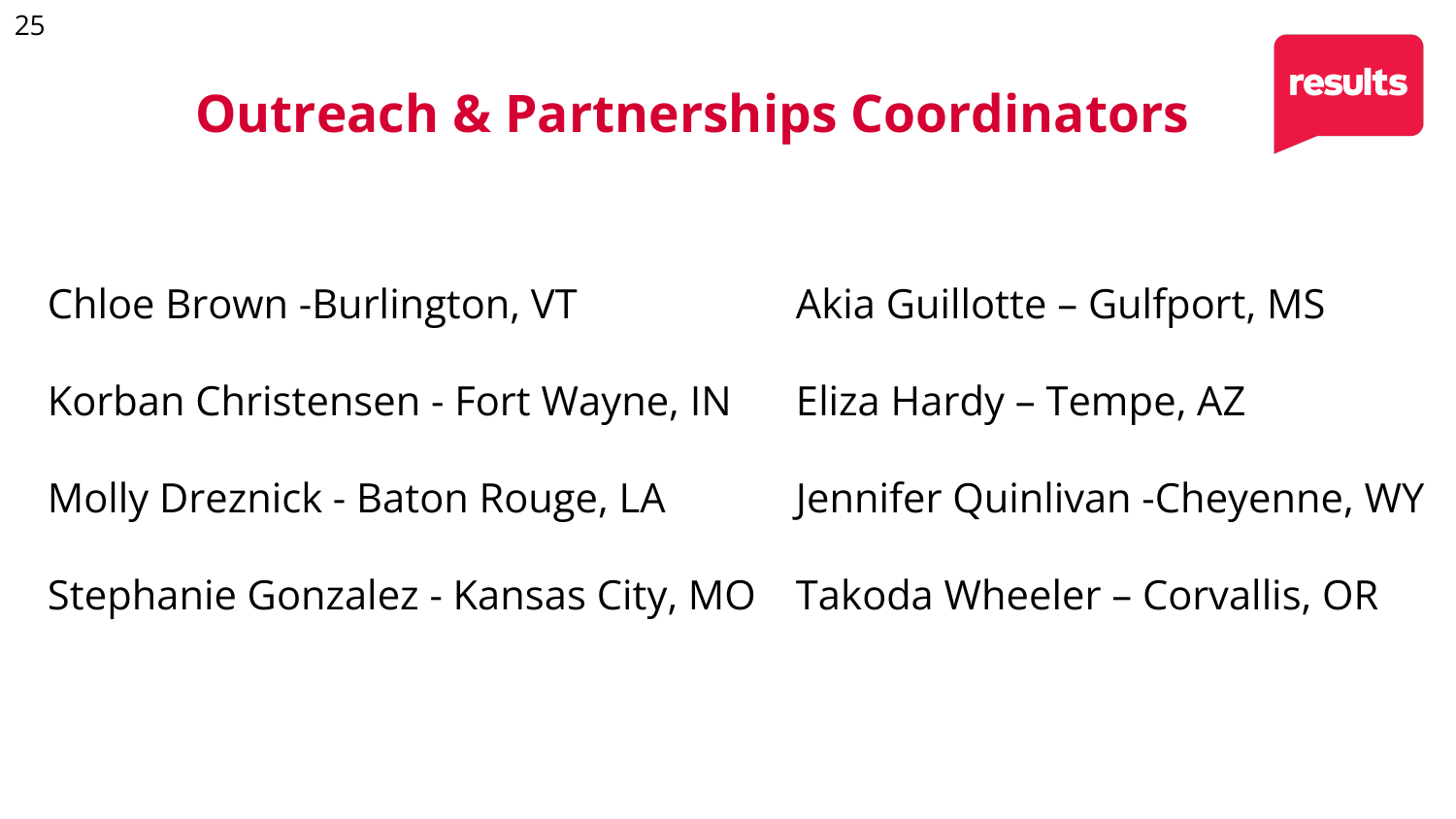

25
# Outreach & Partnerships Coordinators
Chloe Brown -Burlington, VT

Korban Christensen - Fort Wayne, IN

Molly Dreznick - Baton Rouge, LA

Stephanie Gonzalez - Kansas City, MO

Akia Guillotte – Gulfport, MS

Eliza Hardy – Tempe, AZ

Jennifer Quinlivan -Cheyenne, WY

Takoda Wheeler – Corvallis, OR